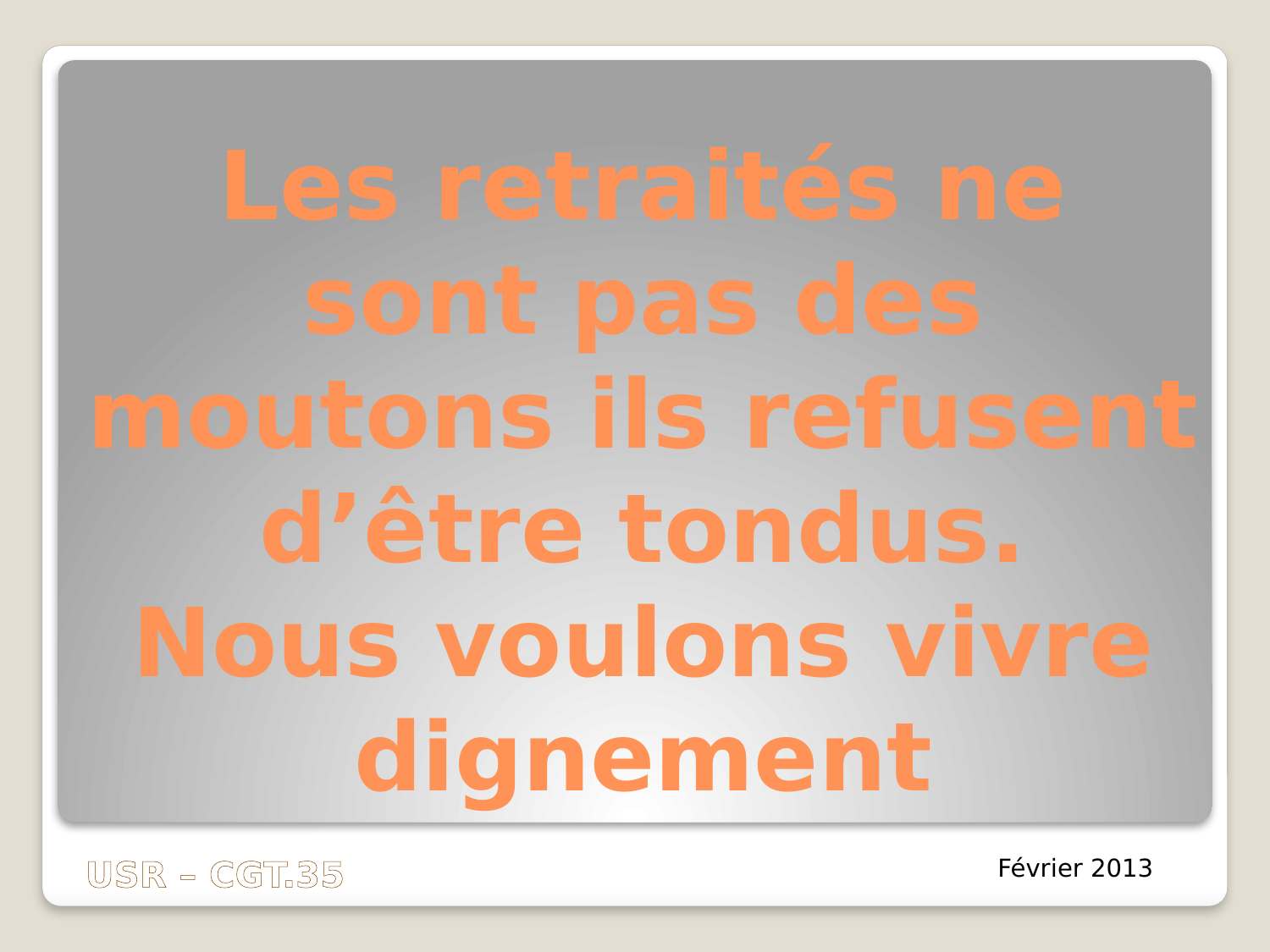

# Les retraités ne sont pas des moutons ils refusent d’être tondus. Nous voulons vivre dignement
Février 2013
USR – CGT.35